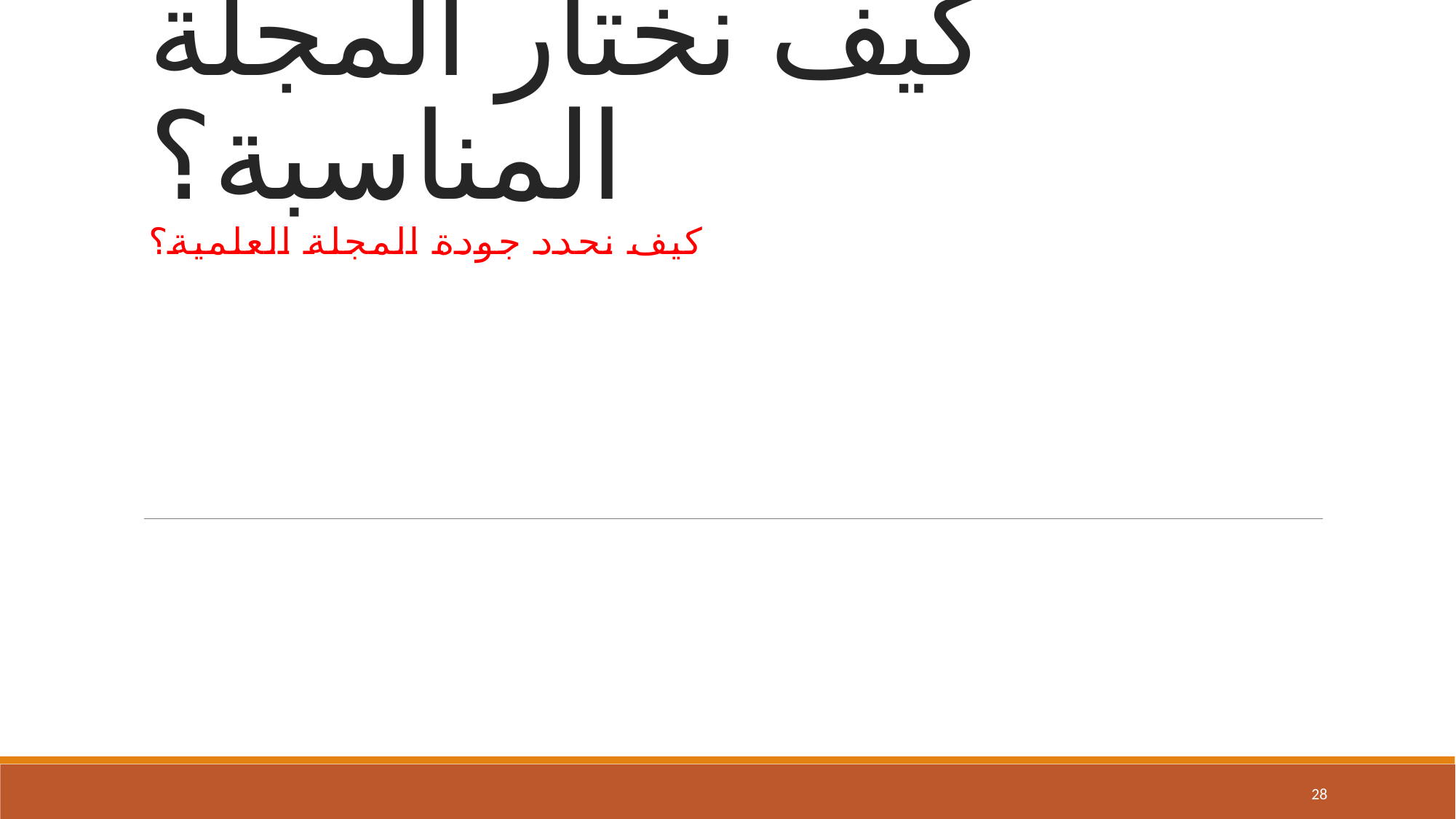

# كيف نختار المجلة المناسبة؟
كيف نحدد جودة المجلة العلمية؟

28